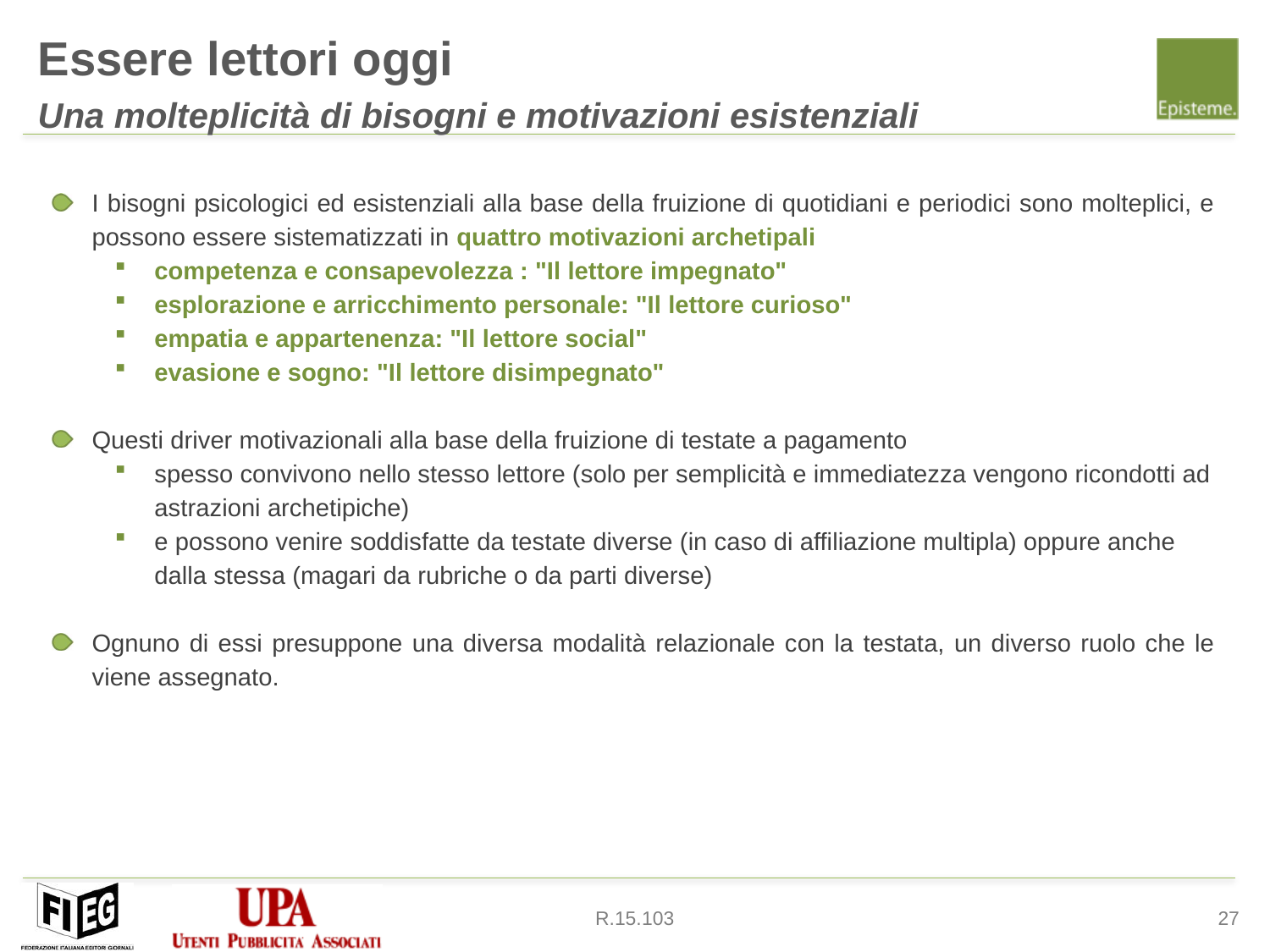

Essere lettori oggi
Una molteplicità di bisogni e motivazioni esistenziali

I bisogni psicologici ed esistenziali alla base della fruizione di quotidiani e periodici sono molteplici, e possono essere sistematizzati in quattro motivazioni archetipali
competenza e consapevolezza : "Il lettore impegnato"
esplorazione e arricchimento personale: "Il lettore curioso"
empatia e appartenenza: "Il lettore social"
evasione e sogno: "Il lettore disimpegnato"

Questi driver motivazionali alla base della fruizione di testate a pagamento
spesso convivono nello stesso lettore (solo per semplicità e immediatezza vengono ricondotti ad astrazioni archetipiche)
e possono venire soddisfatte da testate diverse (in caso di affiliazione multipla) oppure anche dalla stessa (magari da rubriche o da parti diverse)

Ognuno di essi presuppone una diversa modalità relazionale con la testata, un diverso ruolo che le viene assegnato.